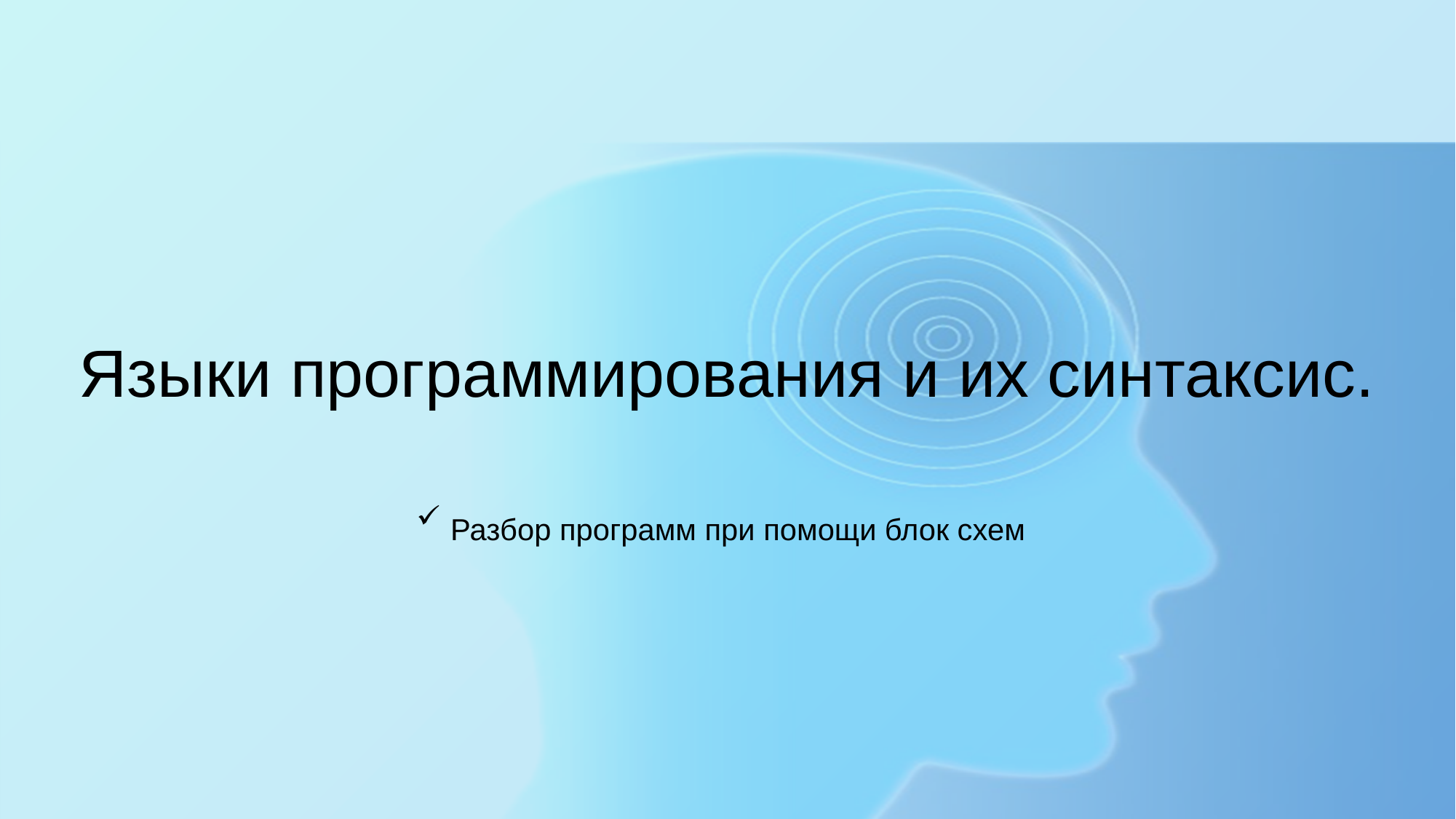

# Языки программирования и их синтаксис.
Разбор программ при помощи блок схем